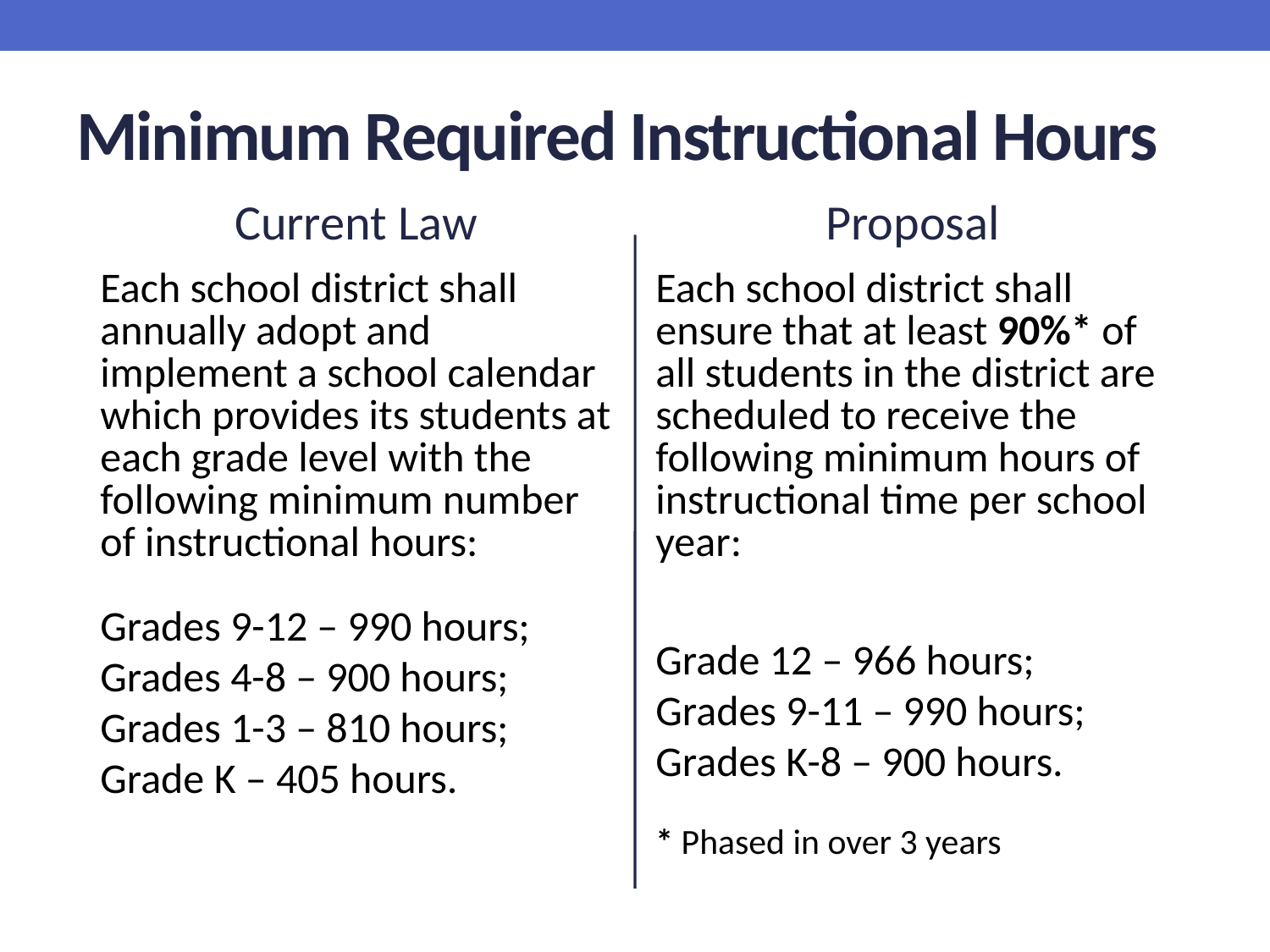

# Minimum Required Instructional Hours
Current Law
Proposal
Each school district shall annually adopt and implement a school calendar which provides its students at each grade level with the following minimum number of instructional hours:

Grades 9-12 – 990 hours;
Grades 4-8 – 900 hours;
Grades 1-3 – 810 hours;
Grade K – 405 hours.

Each school district shall ensure that at least 90%* of all students in the district are scheduled to receive the following minimum hours of instructional time per school year:

Grade 12 – 966 hours;
Grades 9-11 – 990 hours;
Grades K-8 – 900 hours.

* Phased in over 3 years